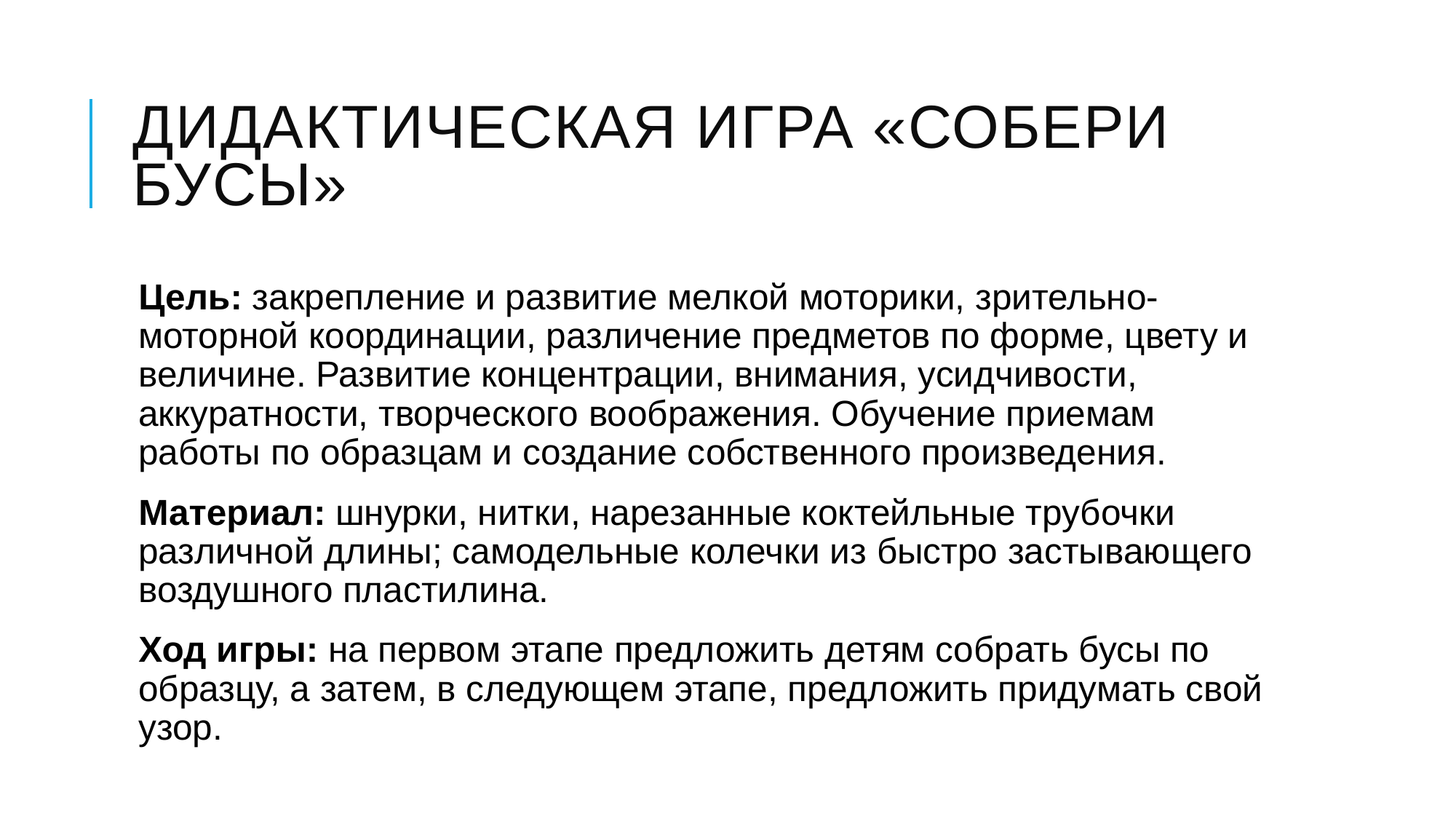

# Дидактическая игра «Собери бусы»
Цель: закрепление и развитие мелкой моторики, зрительно-моторной координации, различение предметов по форме, цвету и величине. Развитие концентрации, внимания, усидчивости, аккуратности, творческого воображения. Обучение приемам работы по образцам и создание собственного произведения.
Материал: шнурки, нитки, нарезанные коктейльные трубочки различной длины; самодельные колечки из быстро застывающего воздушного пластилина.
Ход игры: на первом этапе предложить детям собрать бусы по образцу, а затем, в следующем этапе, предложить придумать свой узор.